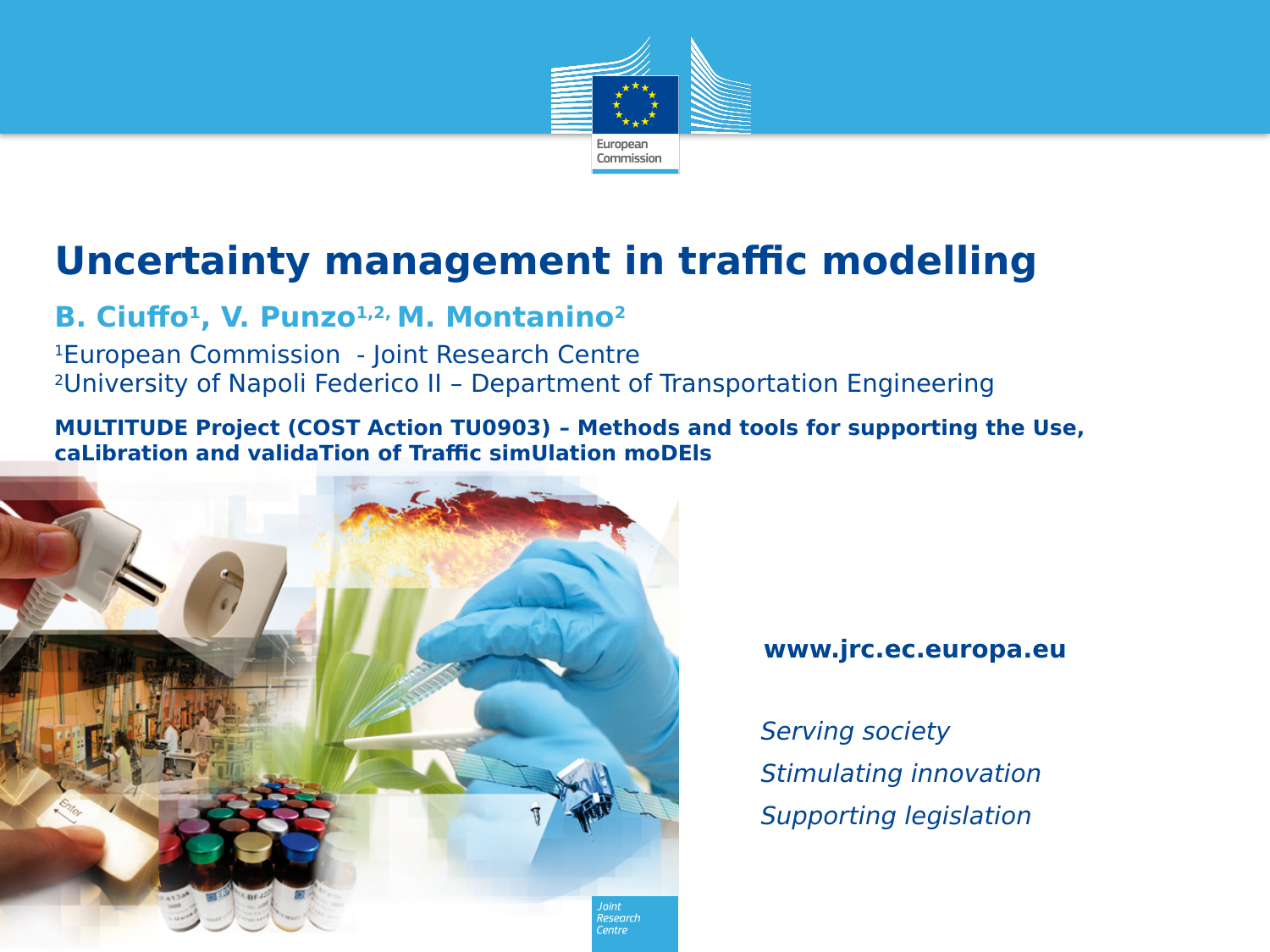

# Uncertainty management in traffic modelling
B. Ciuffo1, V. Punzo1,2, M. Montanino2
1European Commission  - Joint Research Centre
2University of Napoli Federico II – Department of Transportation Engineering

MULTITUDE Project (COST Action TU0903) – Methods and tools for supporting the Use, caLibration and validaTion of Traffic simUlation moDEls